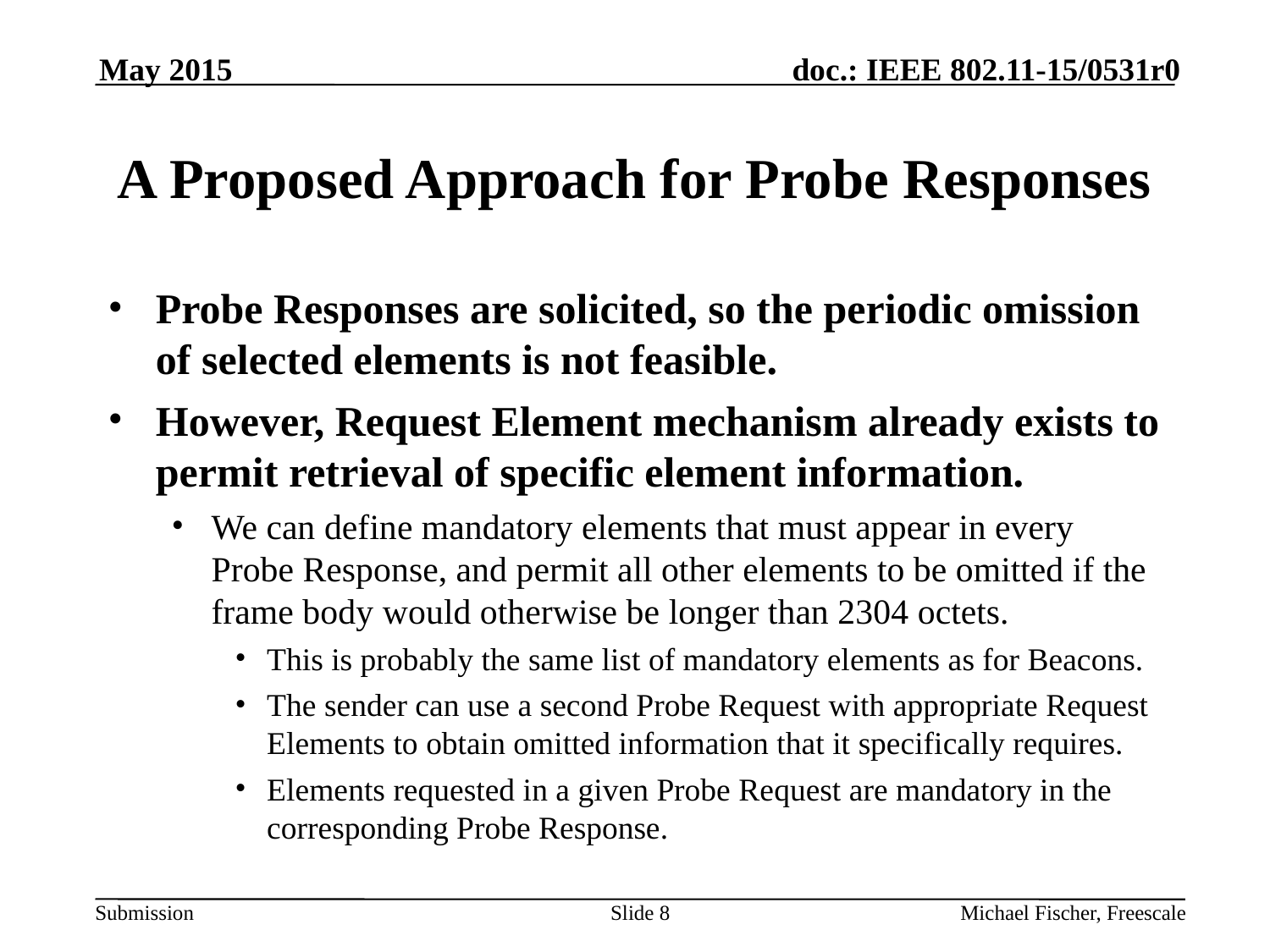

May 2015
# A Proposed Approach for Probe Responses
Probe Responses are solicited, so the periodic omission of selected elements is not feasible.
However, Request Element mechanism already exists to permit retrieval of specific element information.
We can define mandatory elements that must appear in every Probe Response, and permit all other elements to be omitted if the frame body would otherwise be longer than 2304 octets.
This is probably the same list of mandatory elements as for Beacons.
The sender can use a second Probe Request with appropriate Request Elements to obtain omitted information that it specifically requires.
Elements requested in a given Probe Request are mandatory in the corresponding Probe Response.
Slide 8
Michael Fischer, Freescale